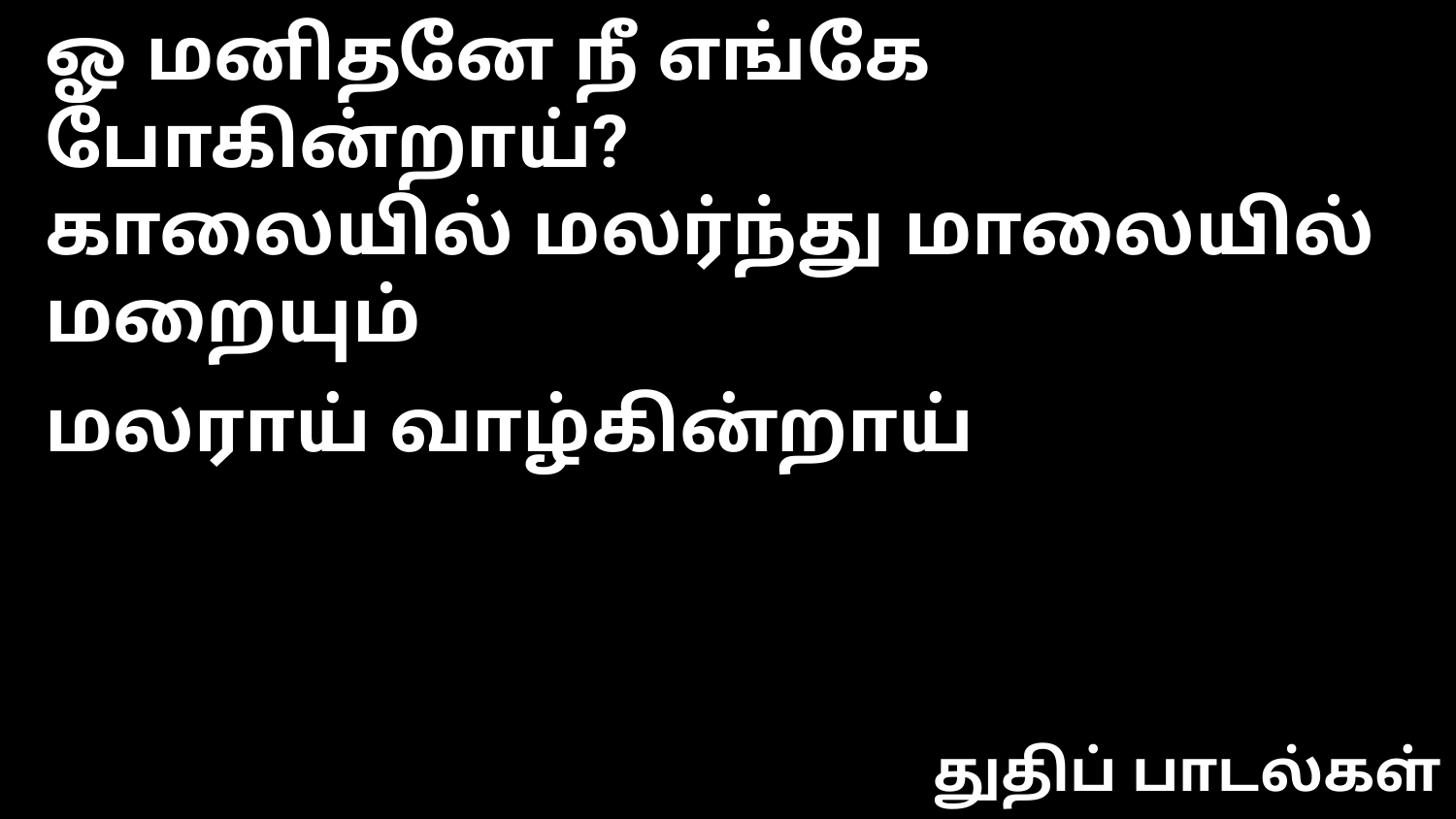

ஓ மனிதனே நீ எங்கே போகின்றாய்?
காலையில் மலர்ந்து மாலையில் மறையும்
மலராய் வாழ்கின்றாய்
துதிப் பாடல்கள்